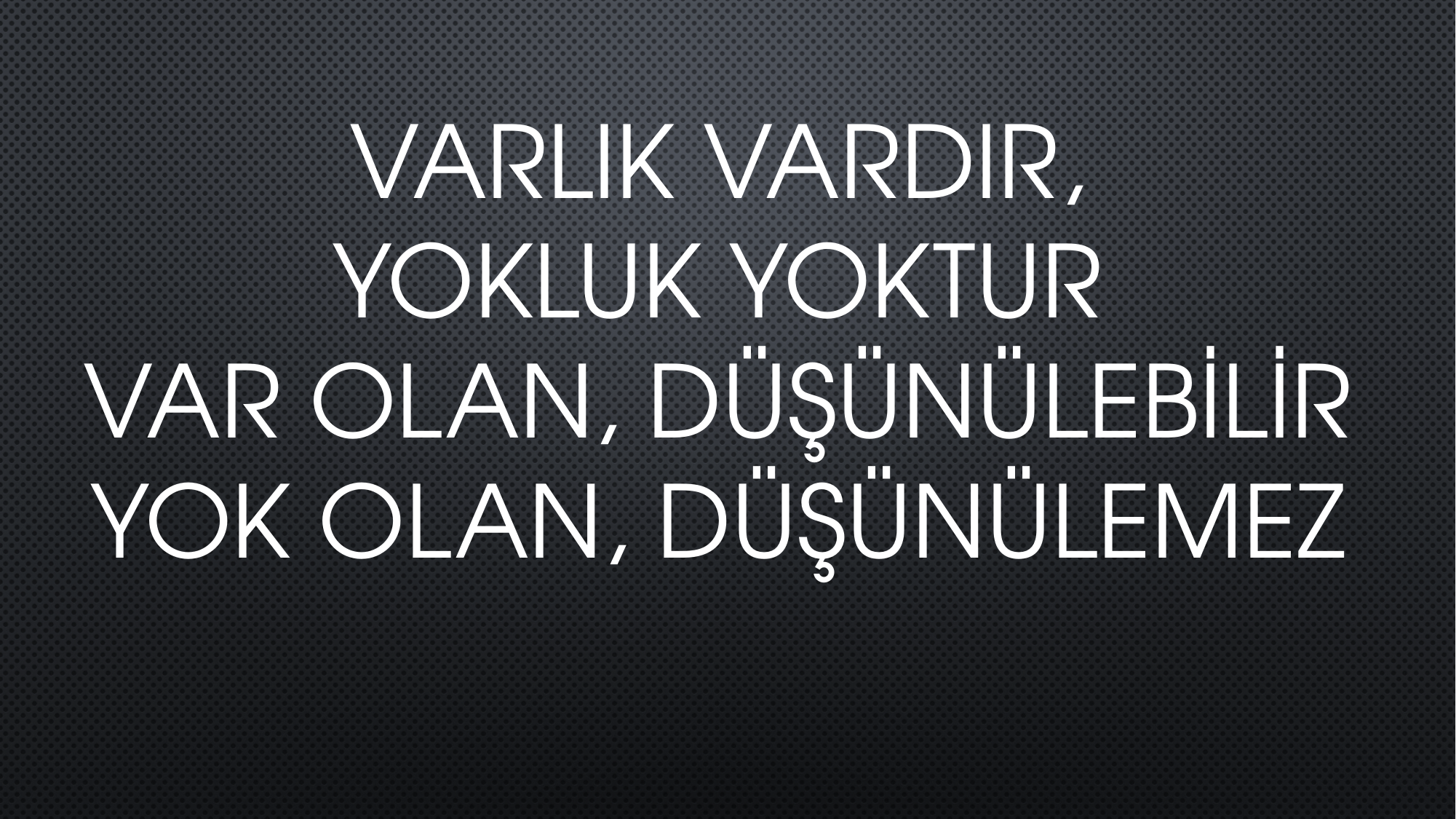

VARLIK VARDIR,
YOKLUK YOKTUR
VAR OLAN, DÜŞÜNÜLEBİLİR
YOK OLAN, DÜŞÜNÜLEMEZ